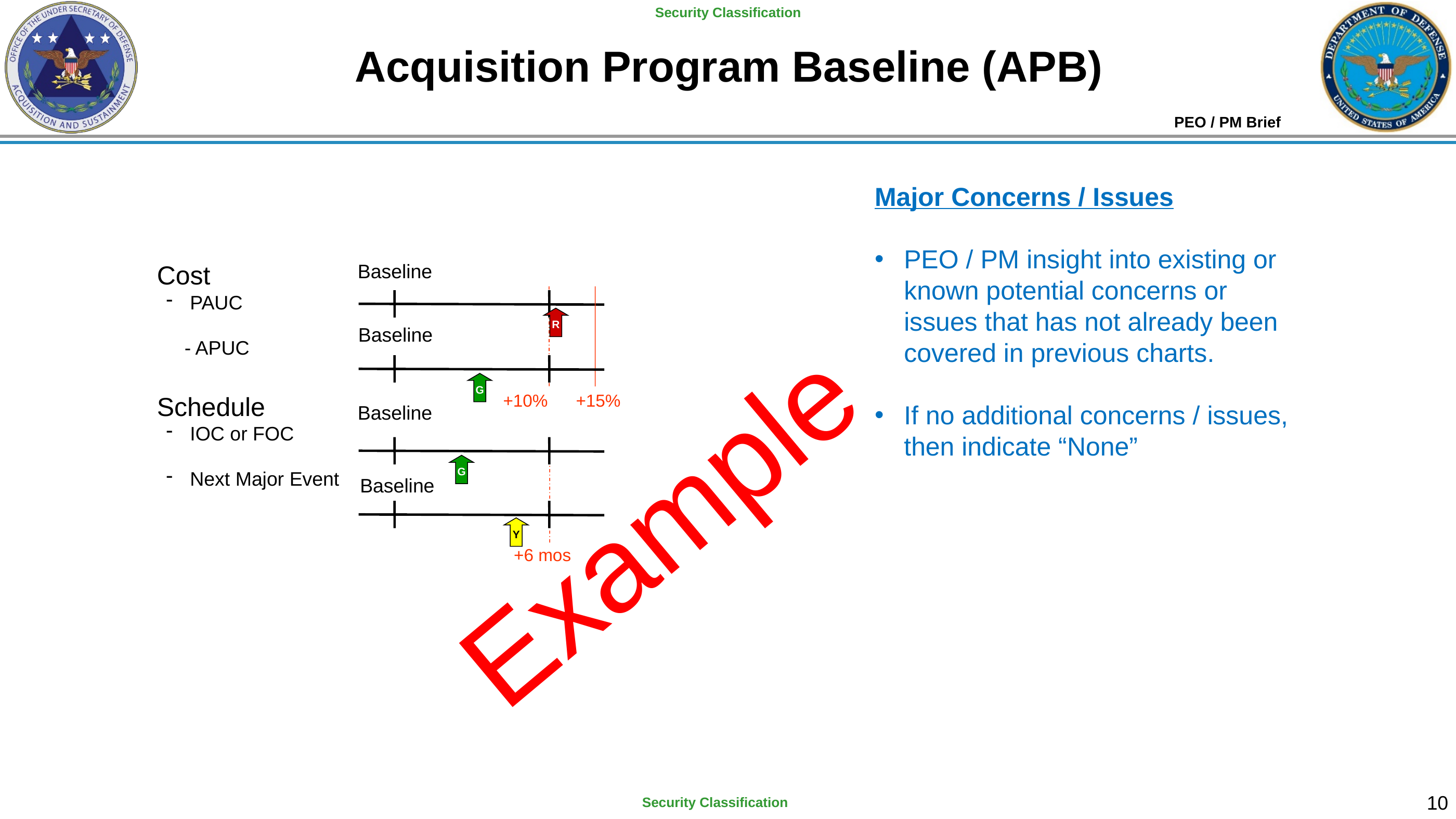

# Acquisition Program Baseline (APB)
PEO / PM Brief
Major Concerns / Issues

PEO / PM insight into existing or known potential concerns or issues that has not already been covered in previous charts.

If no additional concerns / issues, then indicate “None”
Cost
 PAUC

- APUC

Schedule
 IOC or FOC

 Next Major Event
Baseline

R
Baseline

G
+10%
+15%
Baseline

Example
G
Baseline

Y
+6 mos
10